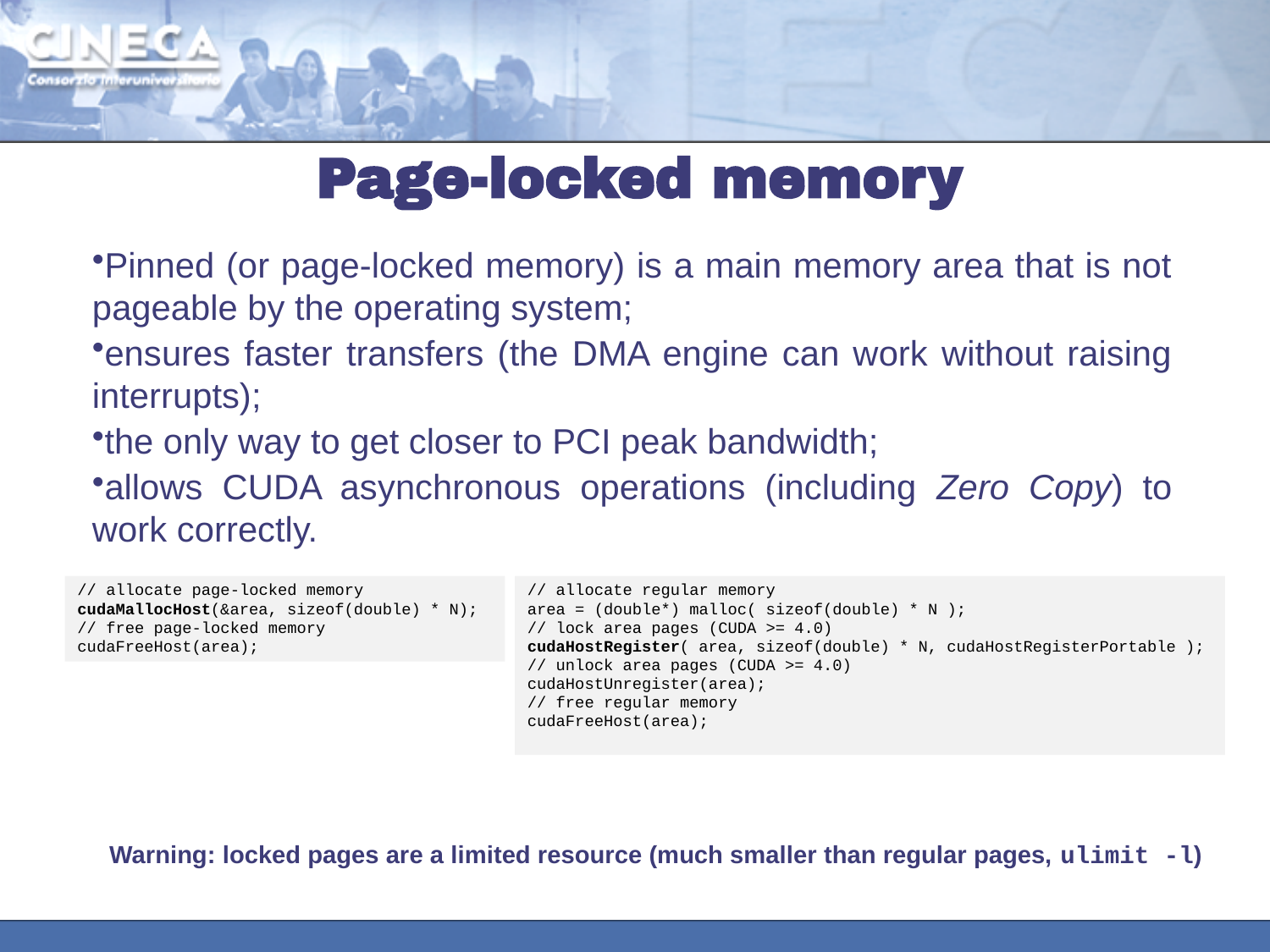

# Page-locked memory
Pinned (or page-locked memory) is a main memory area that is not pageable by the operating system;
ensures faster transfers (the DMA engine can work without raising interrupts);
the only way to get closer to PCI peak bandwidth;
allows CUDA asynchronous operations (including Zero Copy) to work correctly.
// allocate page-locked memory
cudaMallocHost(&area, sizeof(double) * N);
// free page-locked memory
cudaFreeHost(area);
// allocate regular memory
area = (double*) malloc( sizeof(double) * N );
// lock area pages (CUDA >= 4.0)
cudaHostRegister( area, sizeof(double) * N, cudaHostRegisterPortable );
// unlock area pages (CUDA >= 4.0)
cudaHostUnregister(area);
// free regular memory
cudaFreeHost(area);

Warning: locked pages are a limited resource (much smaller than regular pages, ulimit -l)